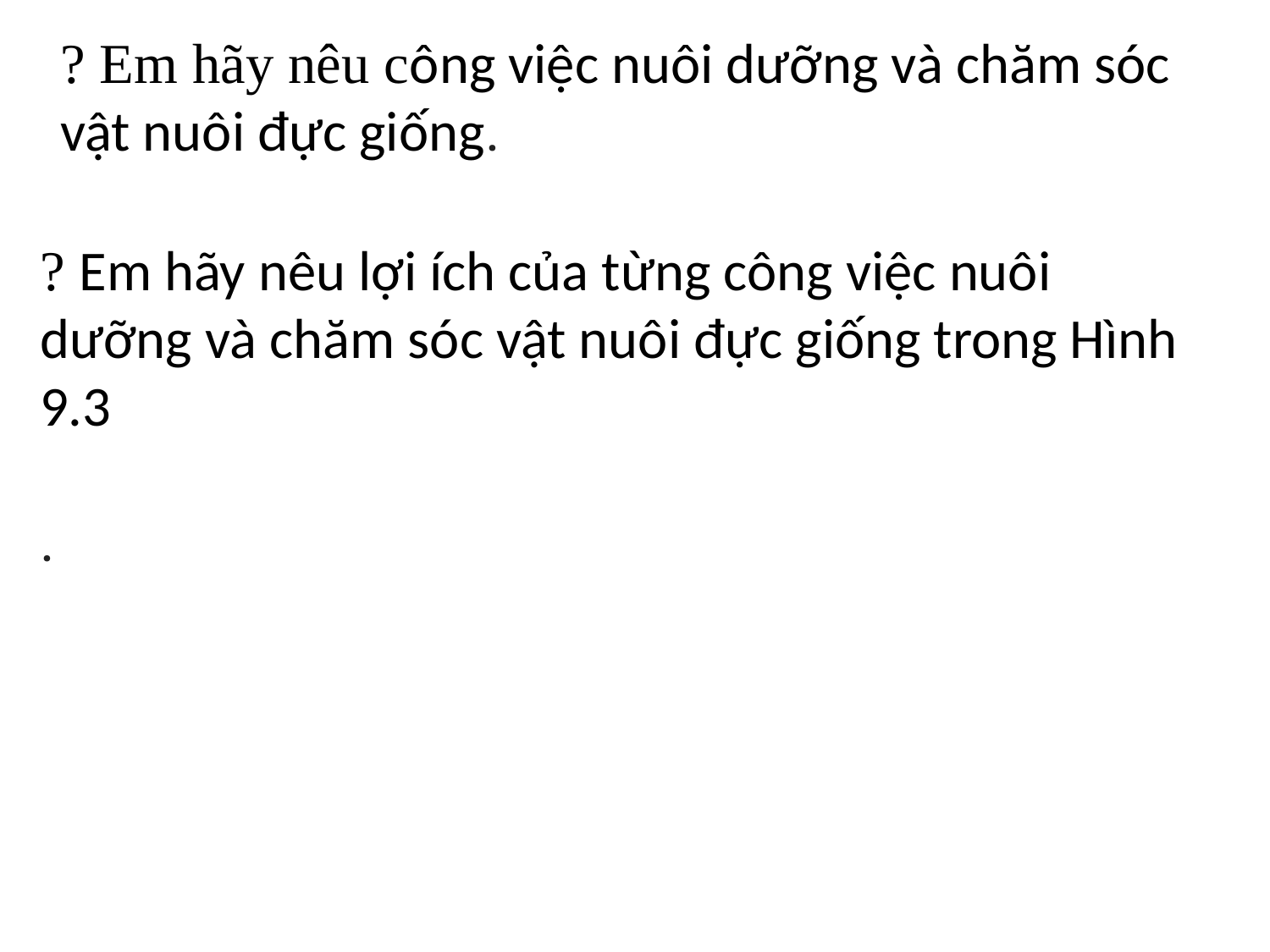

? Em hãy nêu công việc nuôi dưỡng và chăm sóc vật nuôi đực giống.
? Em hãy nêu lợi ích của từng công việc nuôi dưỡng và chăm sóc vật nuôi đực giống trong Hình 9.3
.